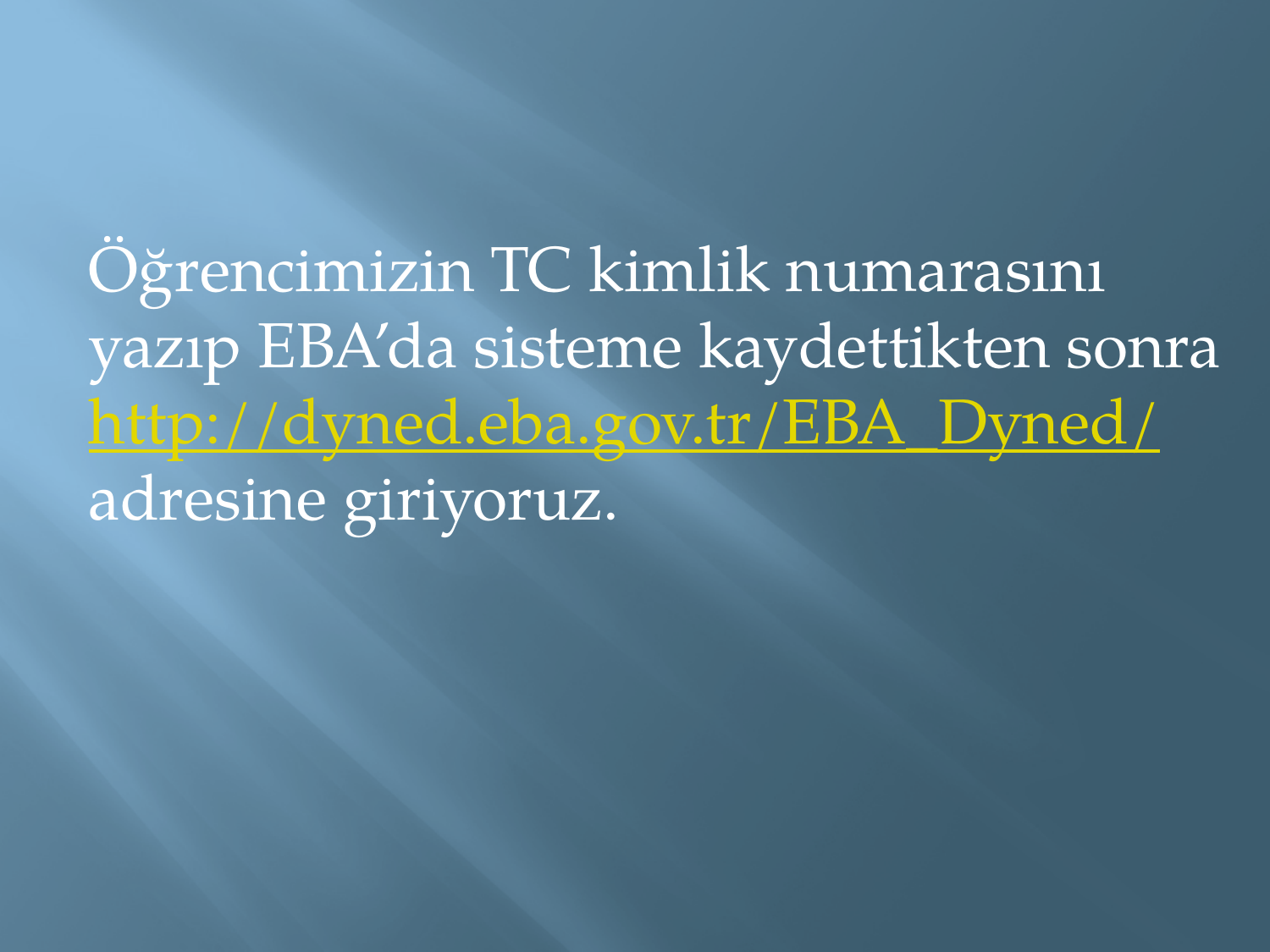

Öğrencimizin TC kimlik numarasını yazıp EBA’da sisteme kaydettikten sonra http://dyned.eba.gov.tr/EBA_Dyned/ adresine giriyoruz.